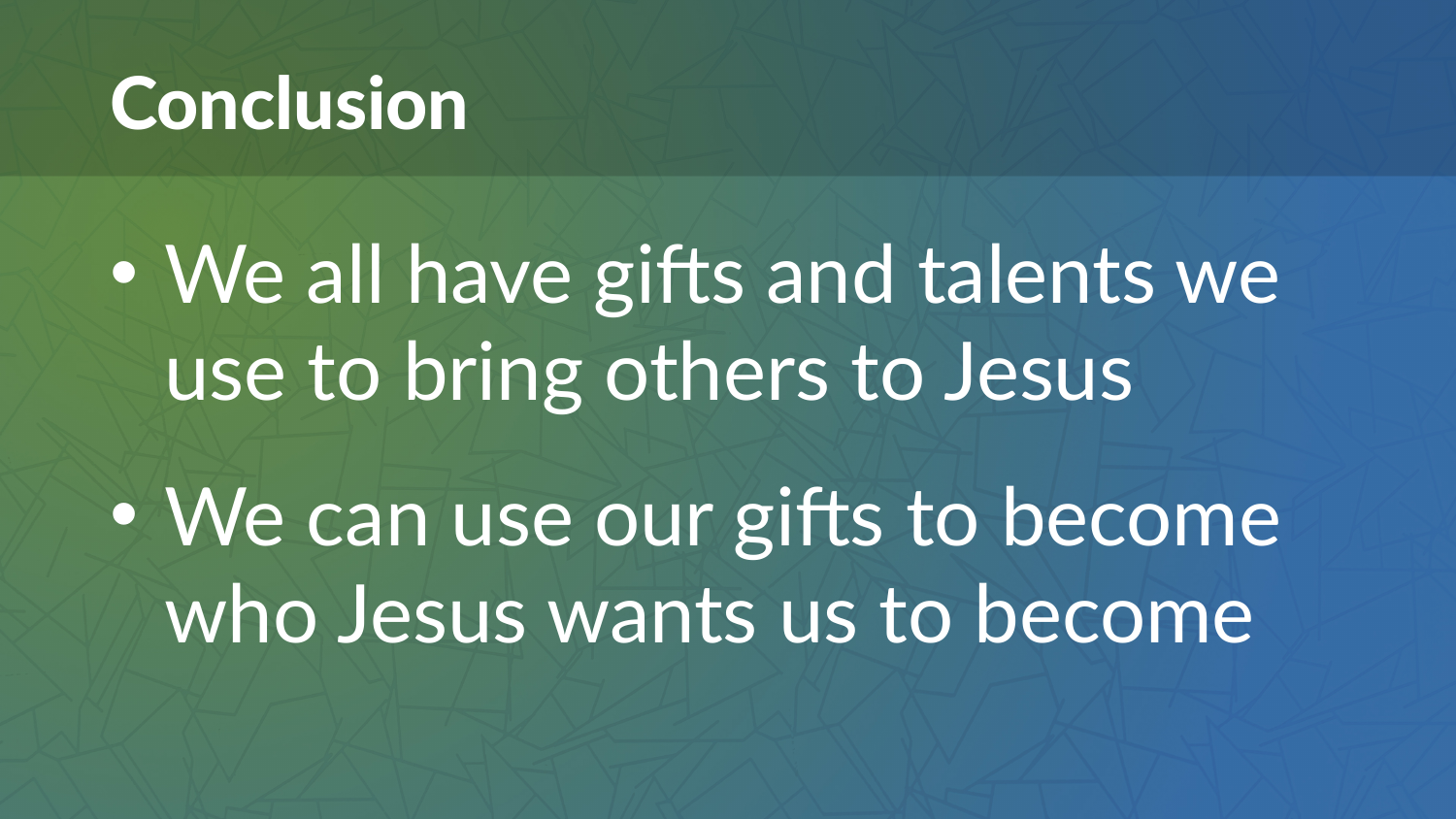

# Conclusion
We all have gifts and talents we use to bring others to Jesus
We can use our gifts to become who Jesus wants us to become